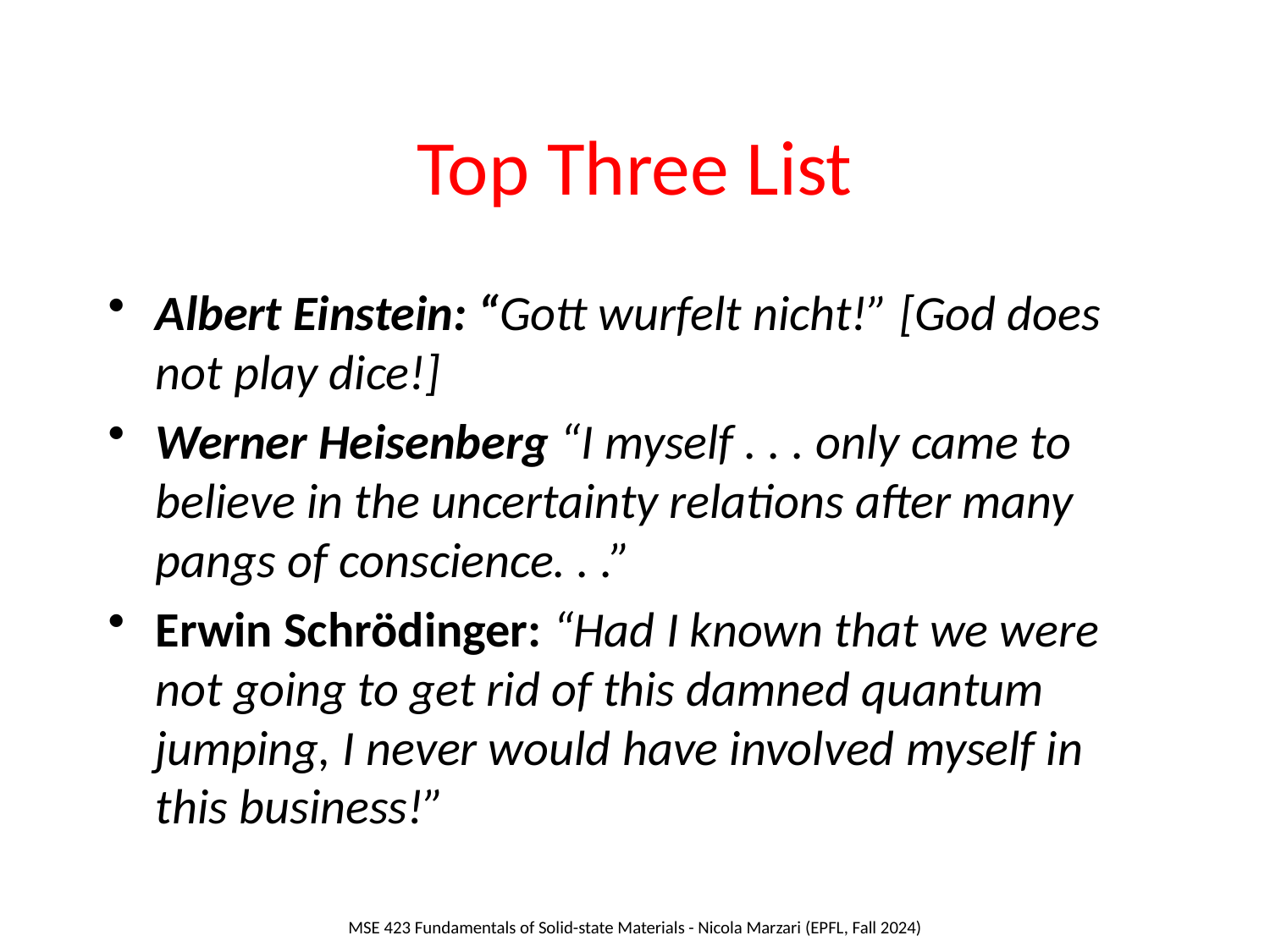

# Top Three List
Albert Einstein: “Gott wurfelt nicht!” [God does not play dice!]
Werner Heisenberg “I myself . . . only came to believe in the uncertainty relations after many pangs of conscience. . .”
Erwin Schrödinger: “Had I known that we were not going to get rid of this damned quantum jumping, I never would have involved myself in this business!”

MSE 423 Fundamentals of Solid-state Materials - Nicola Marzari (EPFL, Fall 2024)